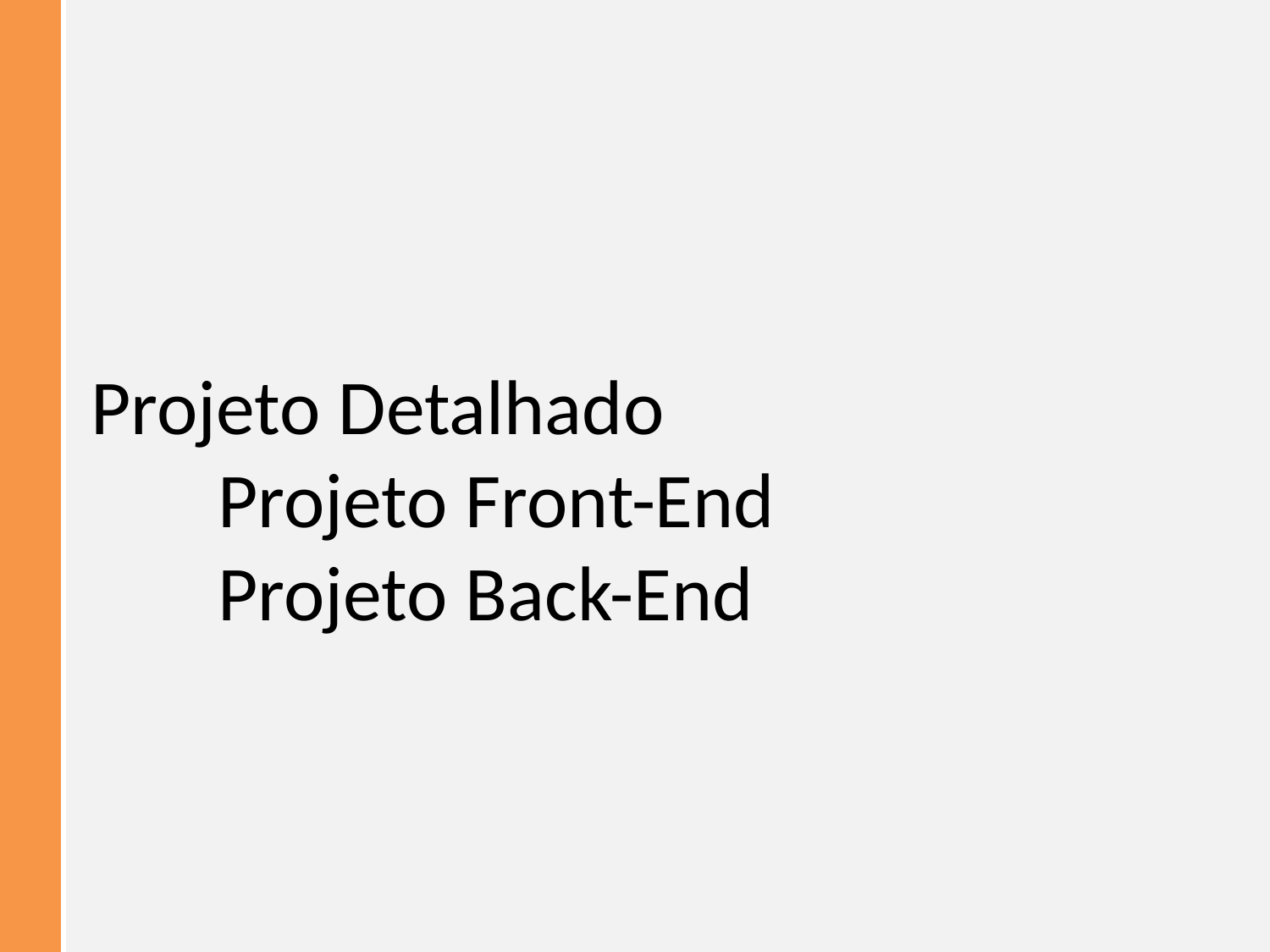

# Projeto Detalhado Projeto Front-End Projeto Back-End